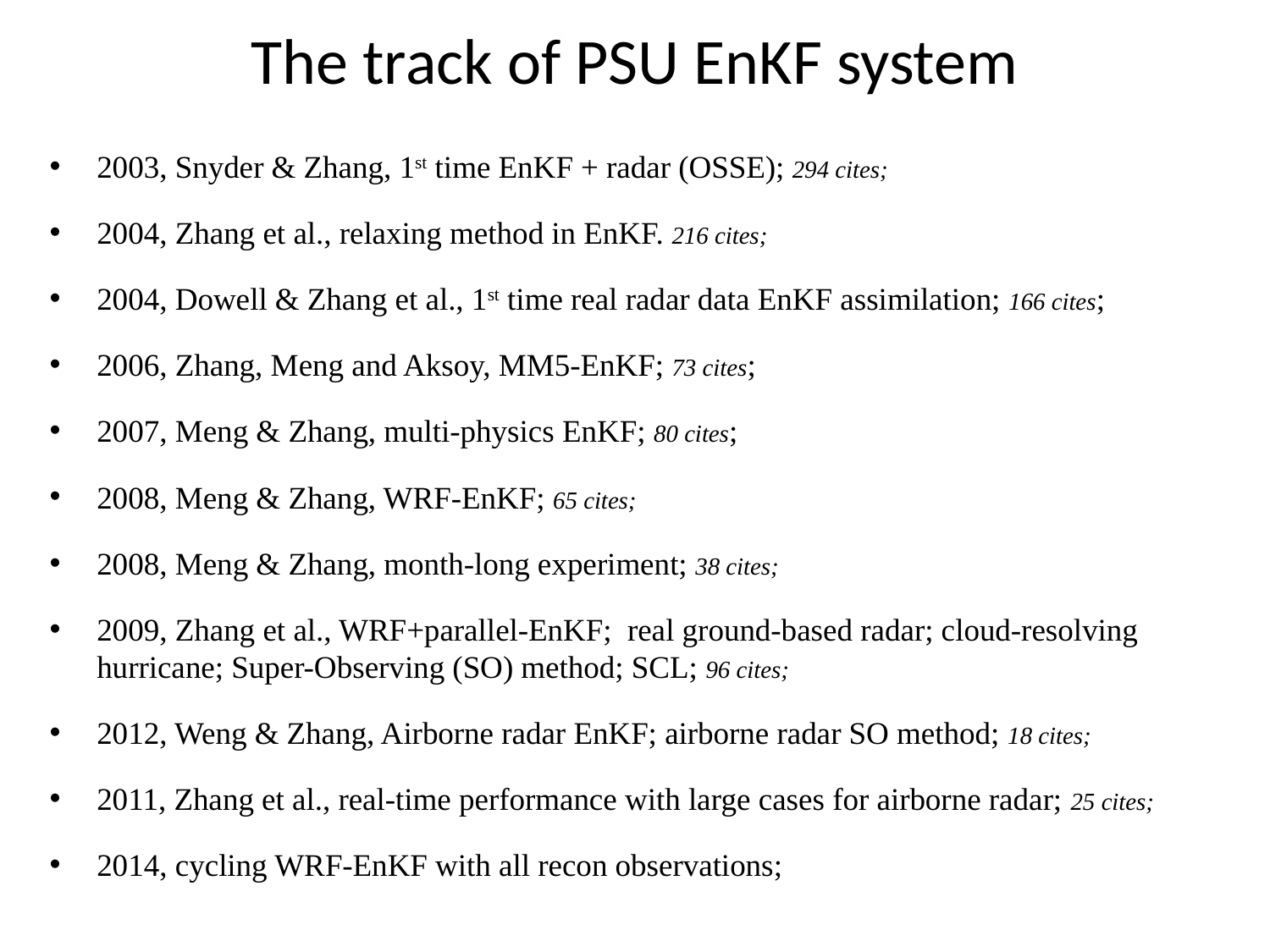

# The track of PSU EnKF system
2003, Snyder & Zhang, 1st time EnKF + radar (OSSE); 294 cites;
2004, Zhang et al., relaxing method in EnKF. 216 cites;
2004, Dowell & Zhang et al., 1st time real radar data EnKF assimilation; 166 cites;
2006, Zhang, Meng and Aksoy, MM5-EnKF; 73 cites;
2007, Meng & Zhang, multi-physics EnKF; 80 cites;
2008, Meng & Zhang, WRF-EnKF; 65 cites;
2008, Meng & Zhang, month-long experiment; 38 cites;
2009, Zhang et al., WRF+parallel-EnKF;  real ground-based radar; cloud-resolving hurricane; Super-Observing (SO) method; SCL; 96 cites;
2012, Weng & Zhang, Airborne radar EnKF; airborne radar SO method; 18 cites;
2011, Zhang et al., real-time performance with large cases for airborne radar; 25 cites;
2014, cycling WRF-EnKF with all recon observations;